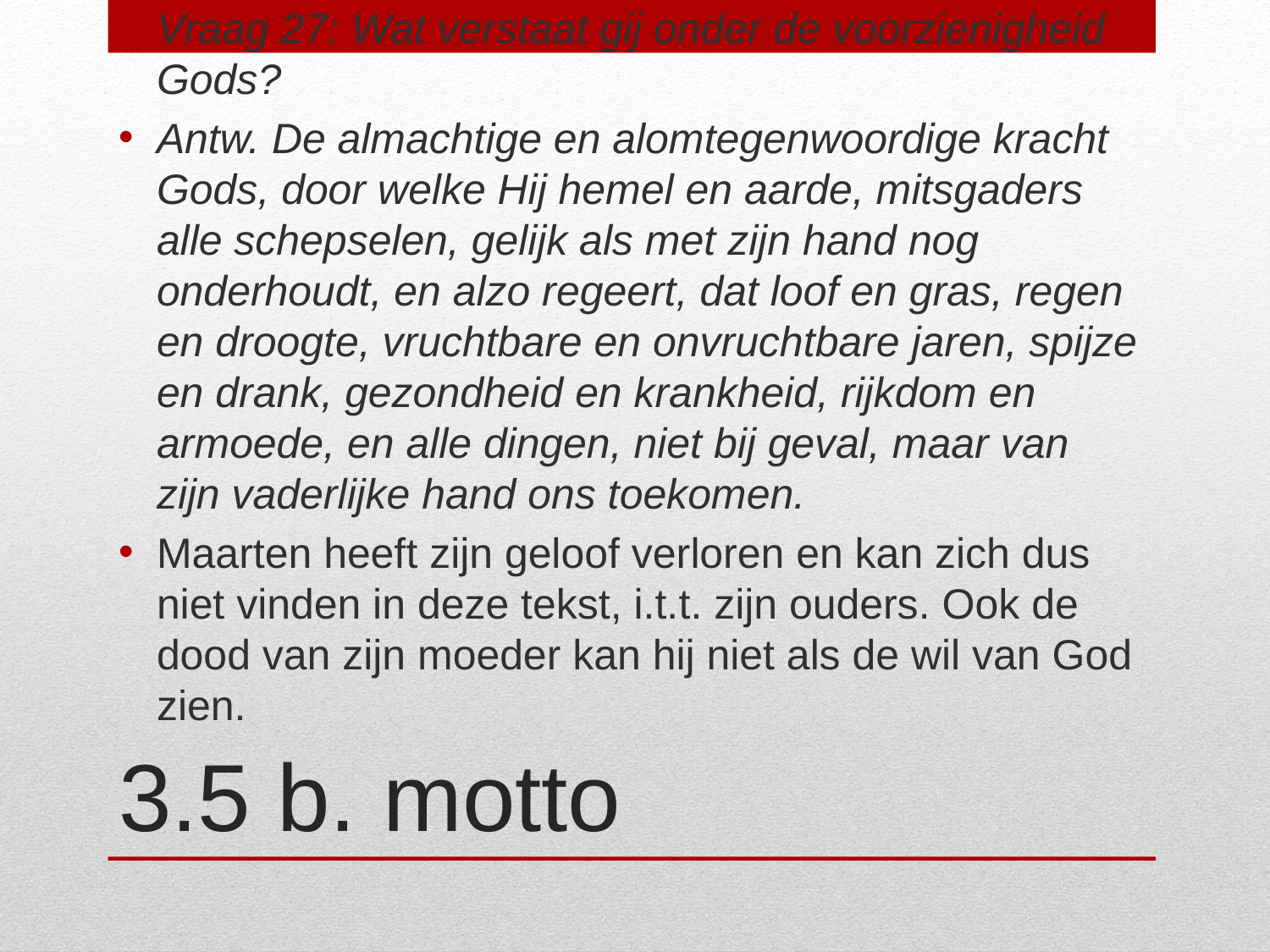

Zondag 10
Vraag 27: Wat verstaat gij onder de voorzienigheid Gods?
Antw. De almachtige en alomtegenwoordige kracht Gods, door welke Hij hemel en aarde, mitsgaders alle schepselen, gelijk als met zijn hand nog onderhoudt, en alzo regeert, dat loof en gras, regen en droogte, vruchtbare en onvruchtbare jaren, spijze en drank, gezondheid en krankheid, rijkdom en armoede, en alle dingen, niet bij geval, maar van zijn vaderlijke hand ons toekomen.
Maarten heeft zijn geloof verloren en kan zich dus niet vinden in deze tekst, i.t.t. zijn ouders. Ook de dood van zijn moeder kan hij niet als de wil van God zien.

# 3.5 b. motto